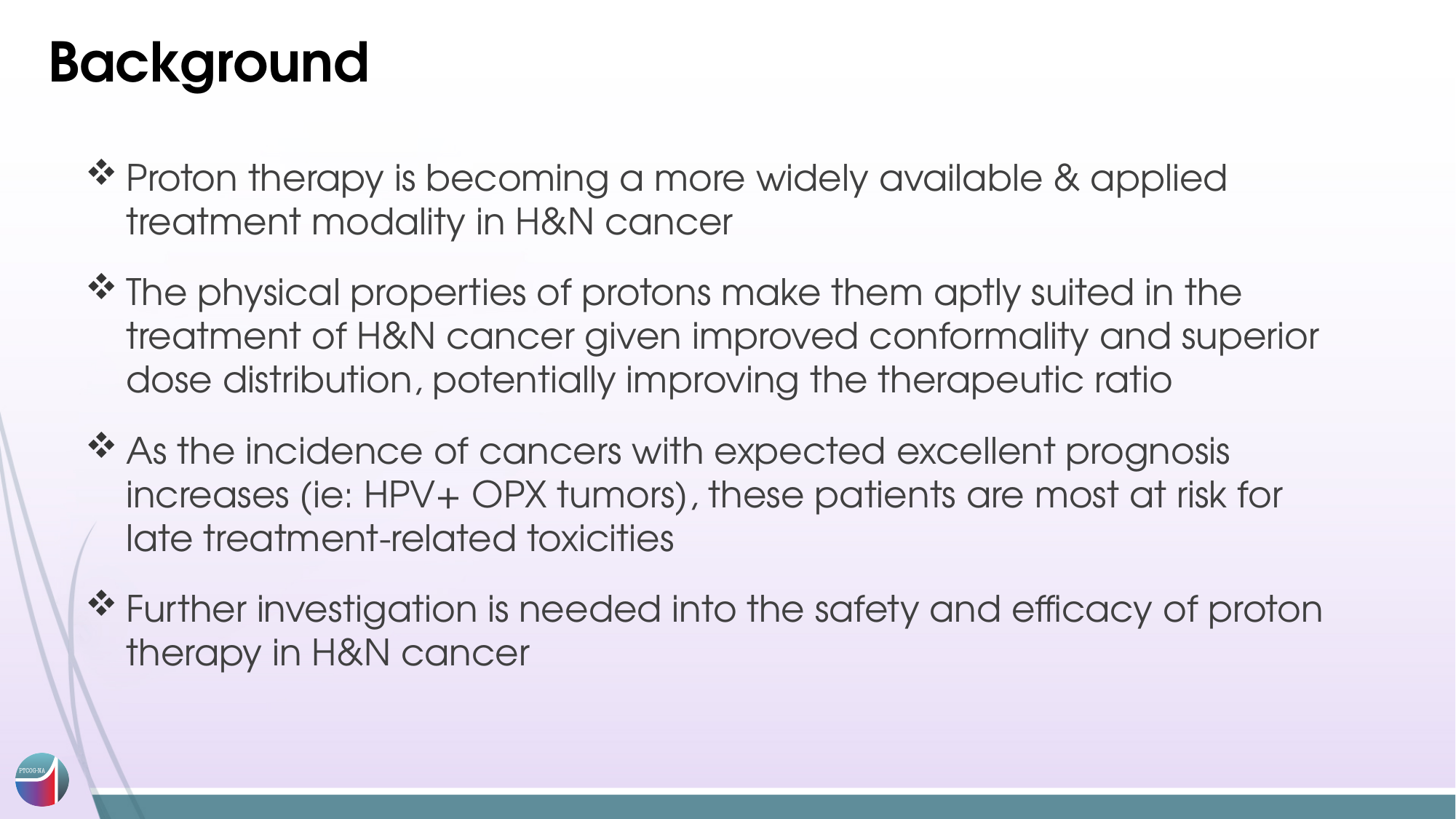

# Background
Proton therapy is becoming a more widely available & applied treatment modality in H&N cancer
The physical properties of protons make them aptly suited in the treatment of H&N cancer given improved conformality and superior dose distribution, potentially improving the therapeutic ratio
As the incidence of cancers with expected excellent prognosis increases (ie: HPV+ OPX tumors), these patients are most at risk for late treatment-related toxicities
Further investigation is needed into the safety and efficacy of proton therapy in H&N cancer